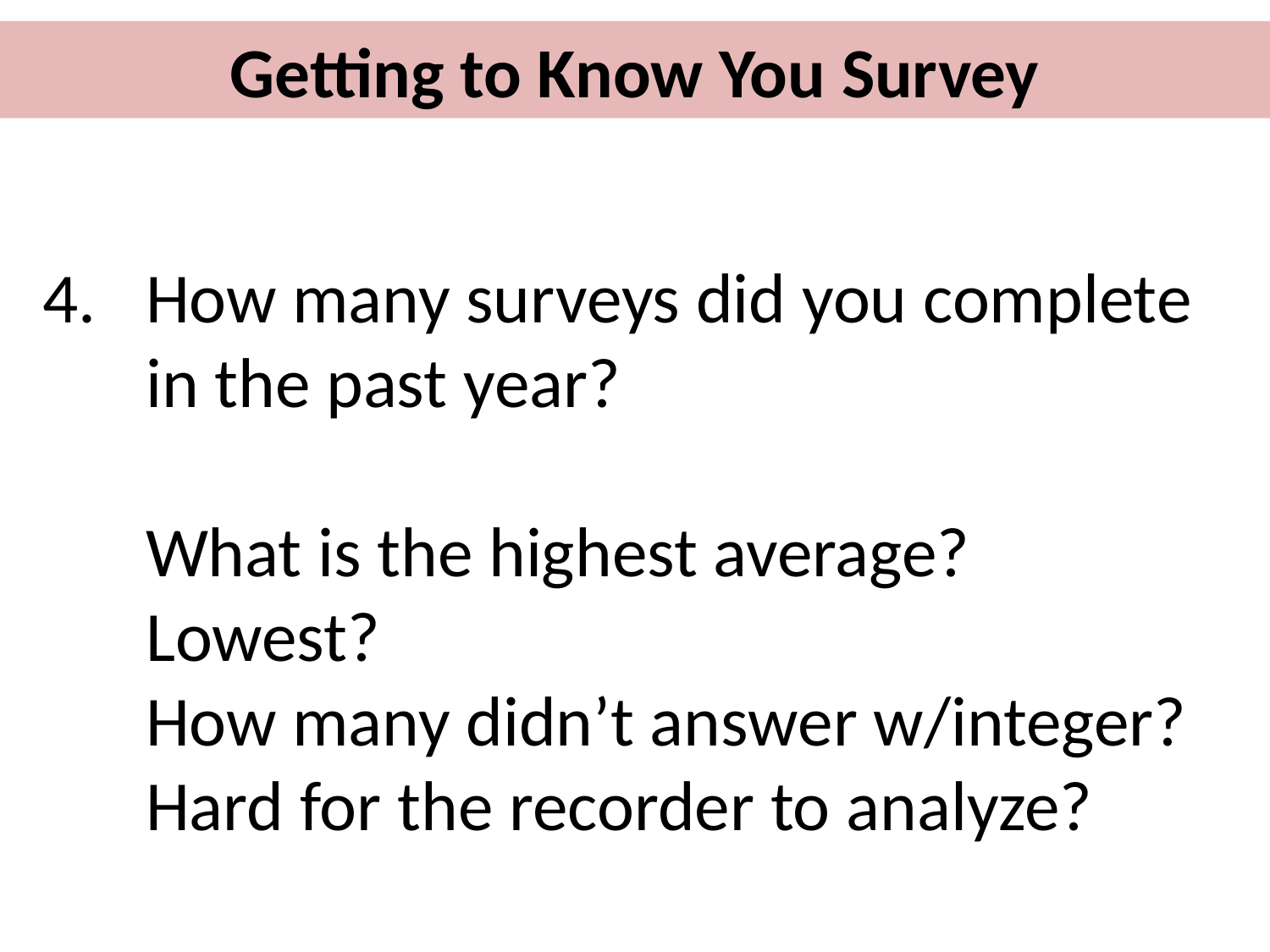

Getting to Know You Survey
90 seconds per person max please
How many surveys did you complete in the past year?
What is the highest average?
Lowest?
How many didn’t answer w/integer?
Hard for the recorder to analyze?